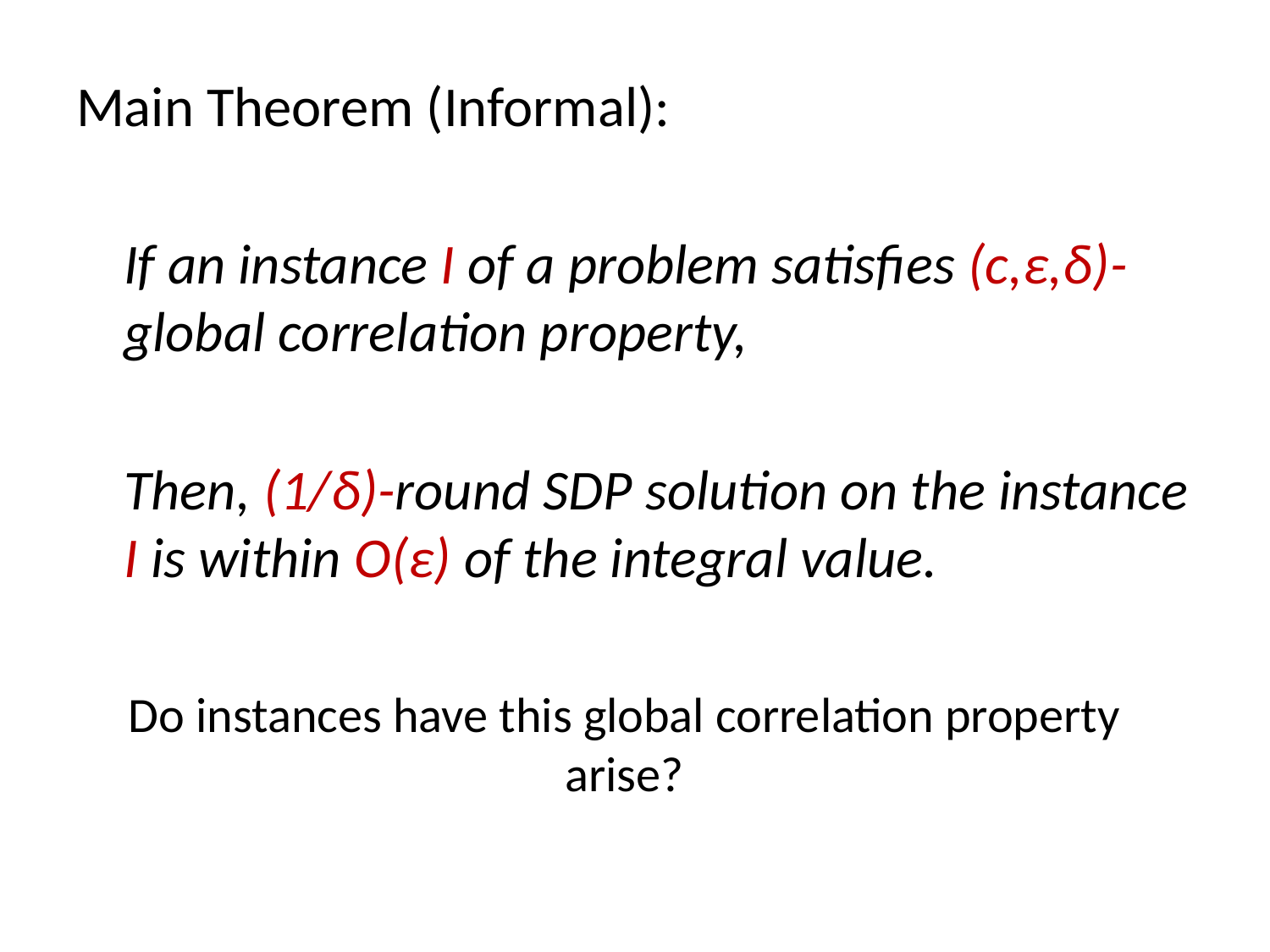

Main Theorem (Informal):

	If an instance I of a problem satisfies (c,ε,δ)-global correlation property,

	Then, (1/δ)-round SDP solution on the instance I is within O(ε) of the integral value.
Do instances have this global correlation property arise?